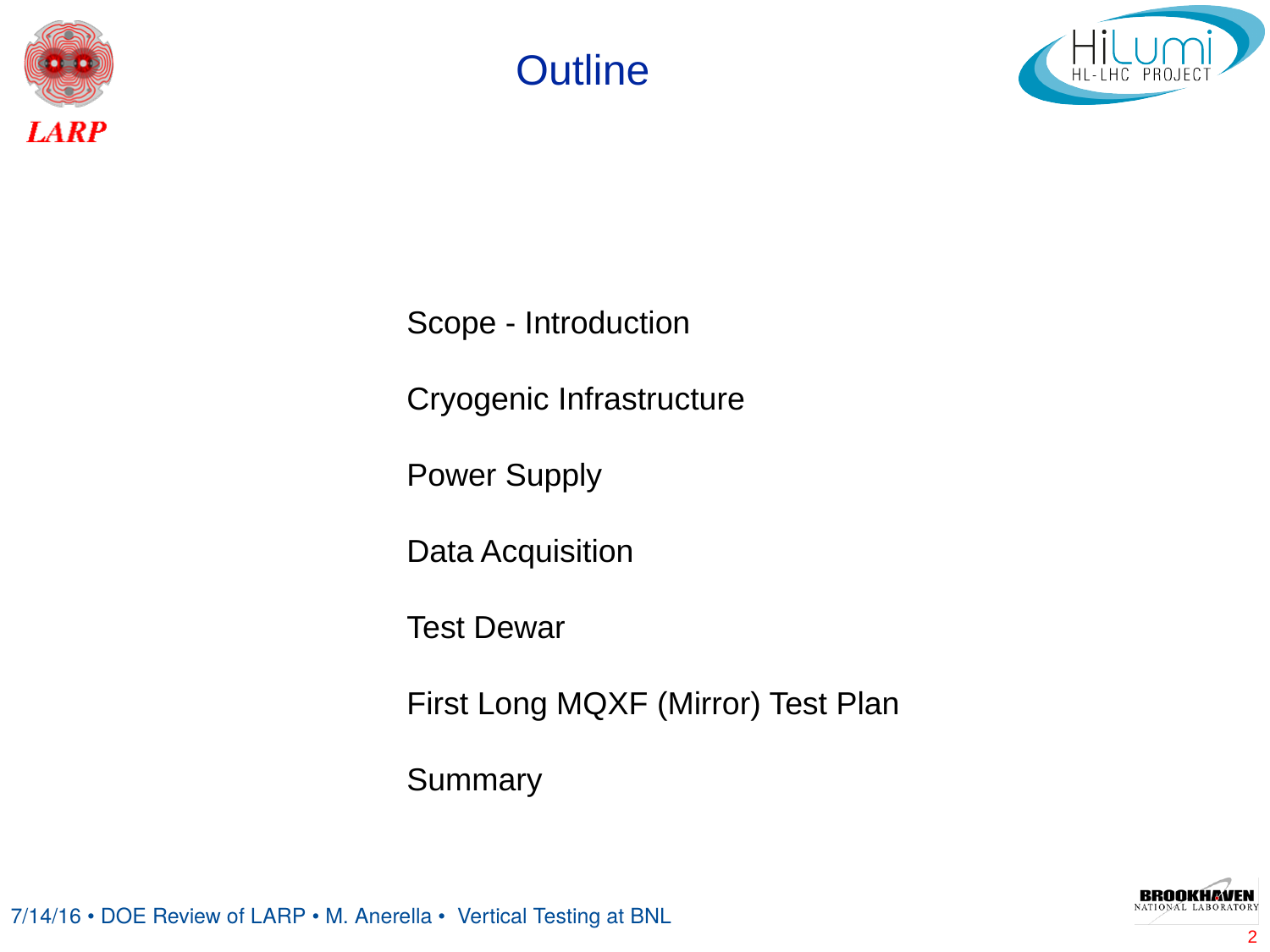

Outline
Scope - Introduction

Cryogenic Infrastructure

Power Supply

Data Acquisition

Test Dewar

First Long MQXF (Mirror) Test Plan

Summary
2